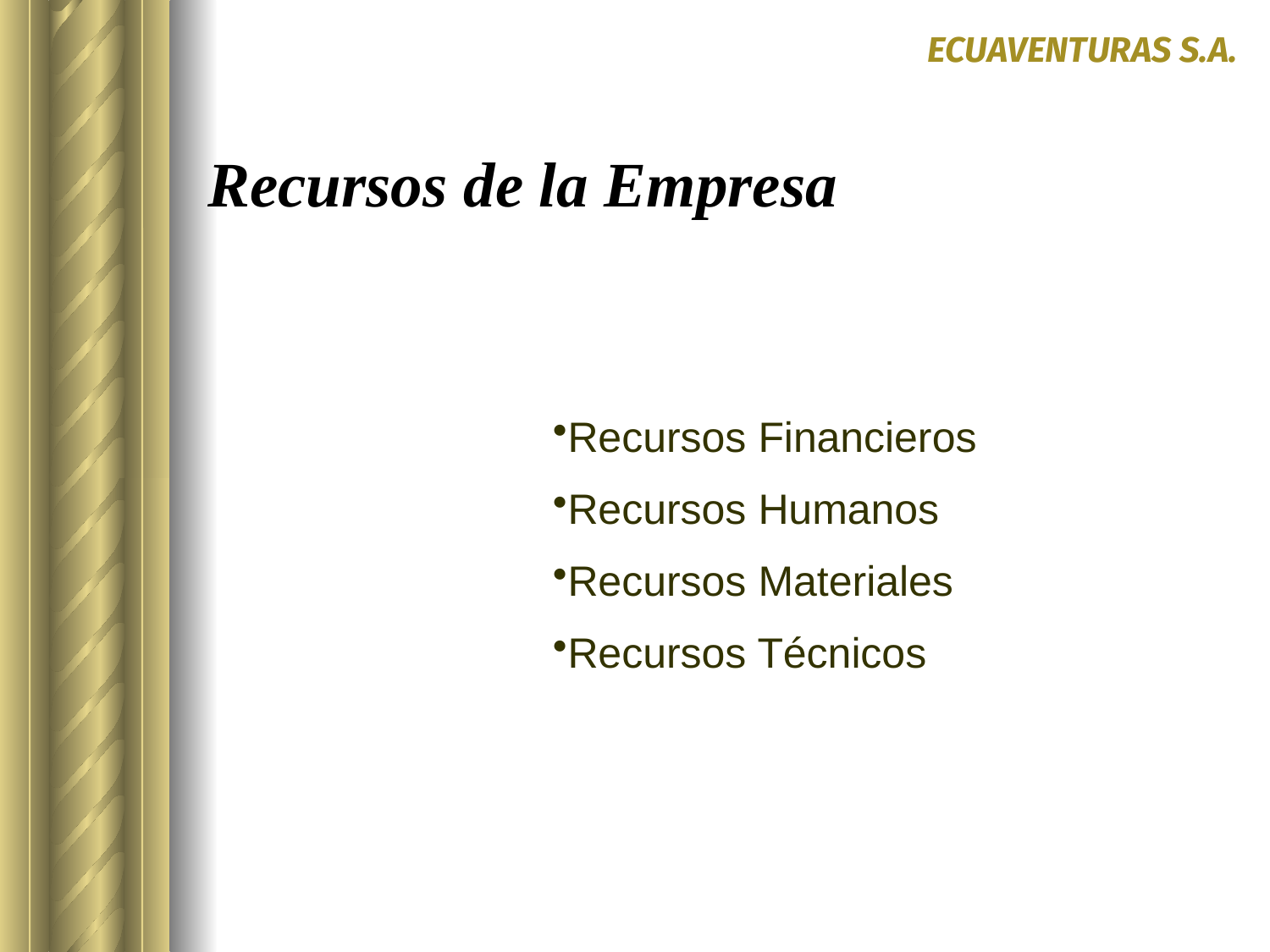

ECUAVENTURAS S.A.
# Recursos de la Empresa

Recursos Financieros
Recursos Humanos
Recursos Materiales
Recursos Técnicos